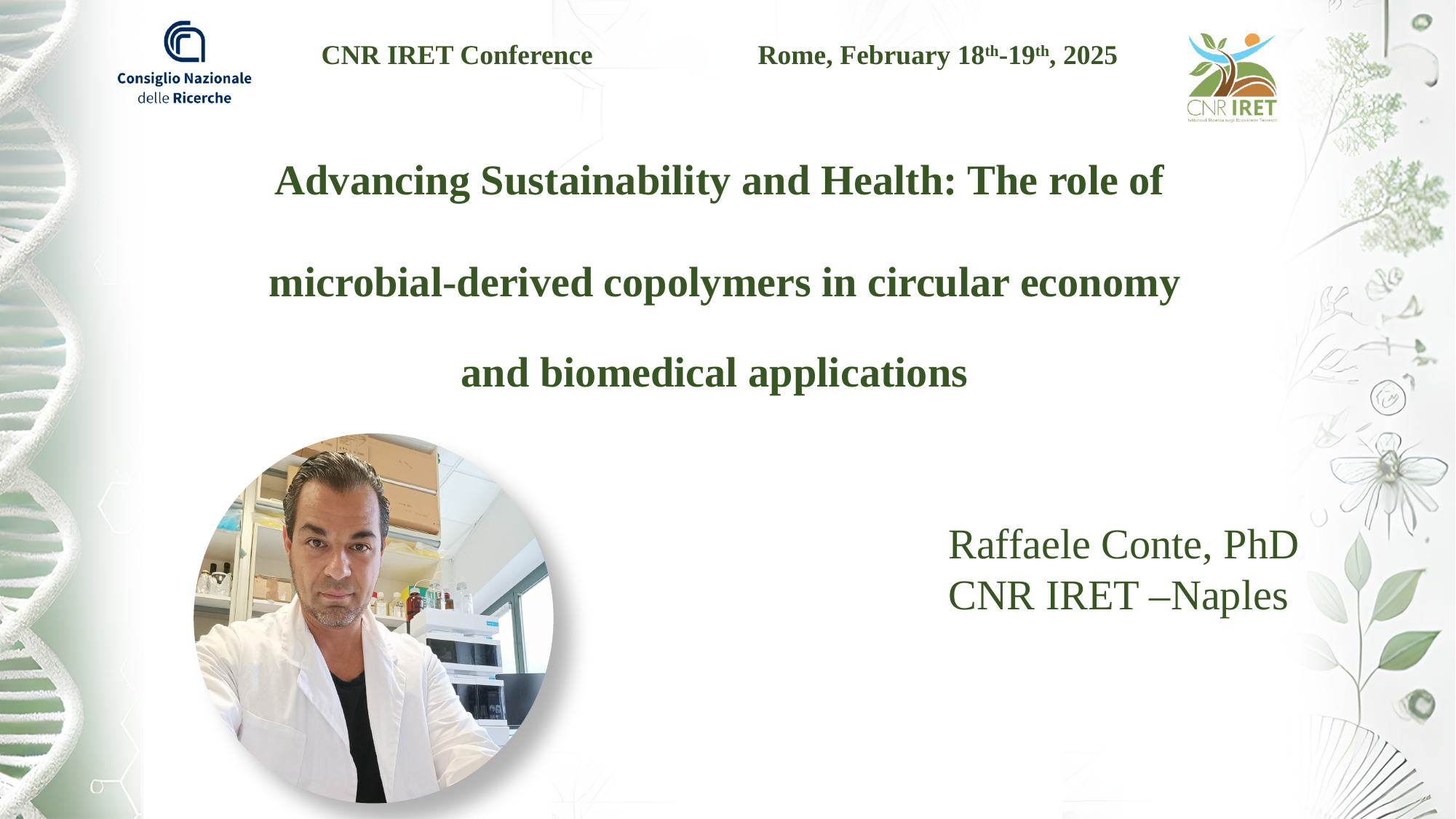

Advancing Sustainability and Health: The role of

microbial-derived copolymers in circular economy and biomedical applications

Raffaele Conte, PhD
CNR IRET –Naples